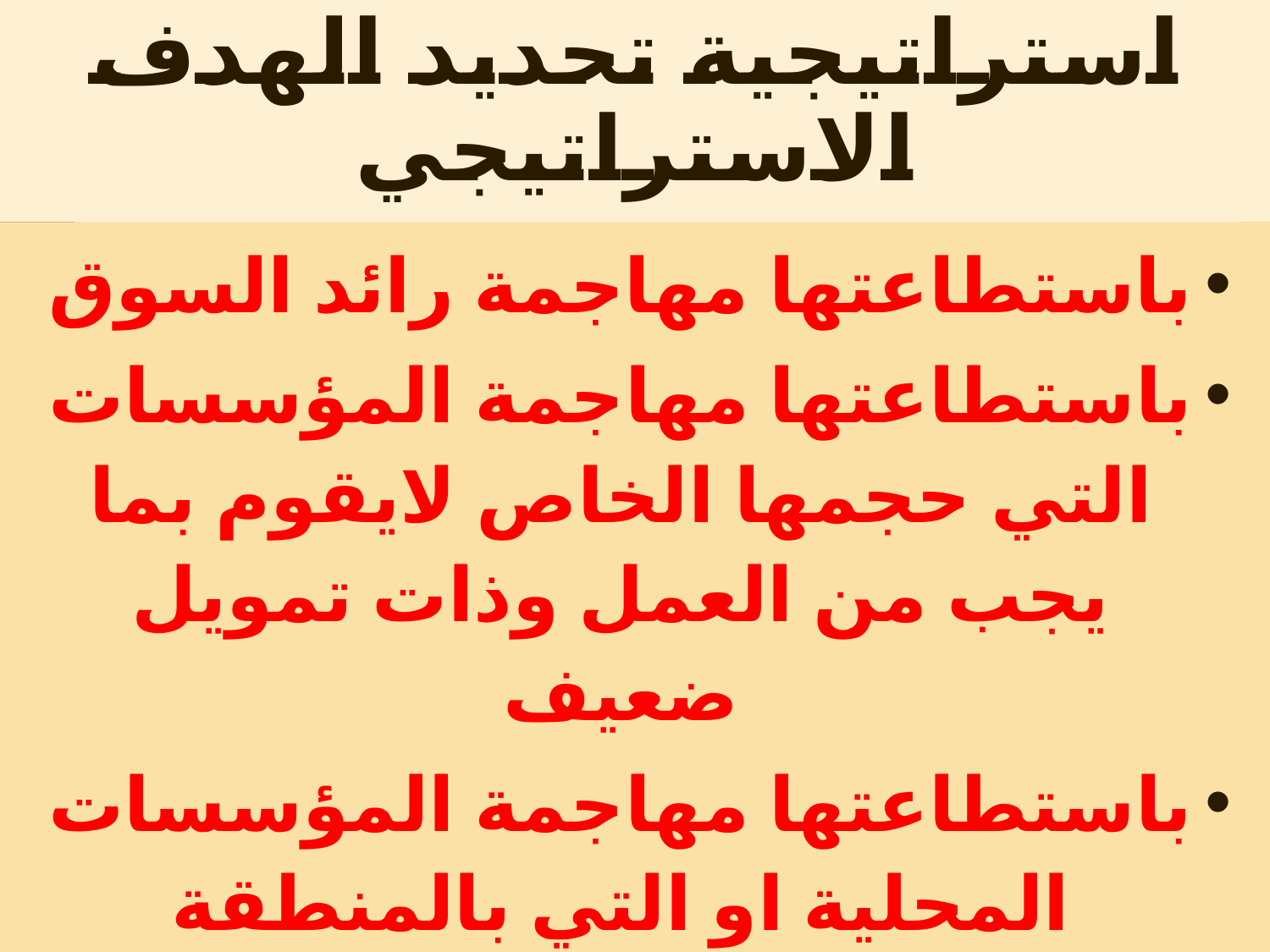

# استراتيجية تحديد الهدف الاستراتيجي
باستطاعتها مهاجمة رائد السوق
باستطاعتها مهاجمة المؤسسات التي حجمها الخاص لايقوم بما يجب من العمل وذات تمويل ضعيف
باستطاعتها مهاجمة المؤسسات المحلية او التي بالمنطقة